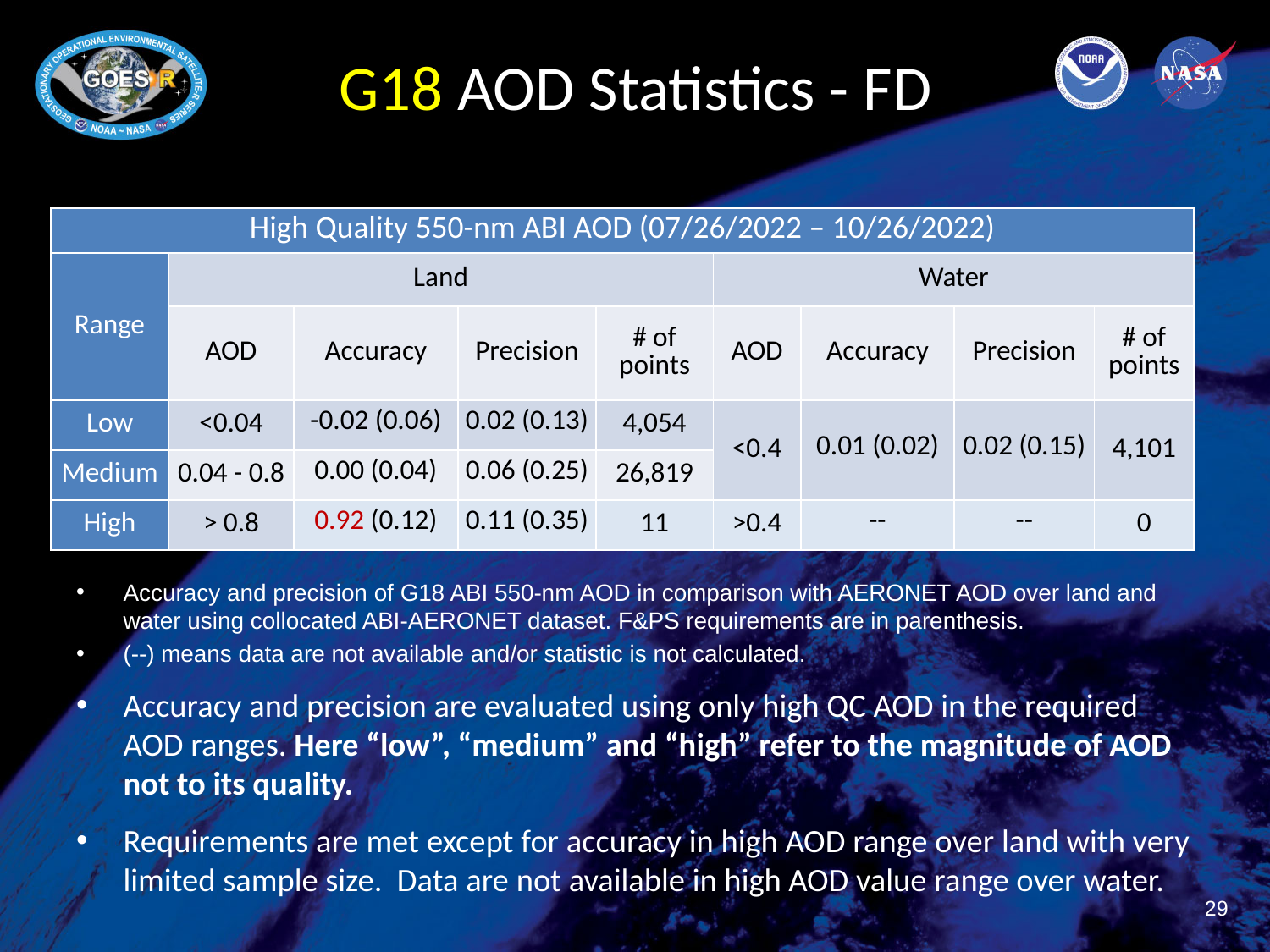

# G18 AOD Statistics - FD
| High Quality 550-nm ABI AOD (07/26/2022 – 10/26/2022) |  |  |  |  |  |  |  |  |
| --- | --- | --- | --- | --- | --- | --- | --- | --- |
| Range | Land |  |  |  | Water |  |  |  |
|  | AOD | Accuracy | Precision | # of points | AOD | Accuracy | Precision | # of points |
| Low | <0.04 | -0.02 (0.06) | 0.02 (0.13) | 4,054 | <0.4 | 0.01 (0.02) | 0.02 (0.15) | 4,101 |
| Medium | 0.04 - 0.8 | 0.00 (0.04) | 0.06 (0.25) | 26,819 |  |  |  |  |
| High | > 0.8 | 0.92 (0.12) | 0.11 (0.35) | 11 | >0.4 | -- | -- | 0 |
Accuracy and precision of G18 ABI 550-nm AOD in comparison with AERONET AOD over land and water using collocated ABI-AERONET dataset. F&PS requirements are in parenthesis.
(--) means data are not available and/or statistic is not calculated.
Accuracy and precision are evaluated using only high QC AOD in the required AOD ranges. Here “low”, “medium” and “high” refer to the magnitude of AOD not to its quality.
Requirements are met except for accuracy in high AOD range over land with very limited sample size.  Data are not available in high AOD value range over water.
29